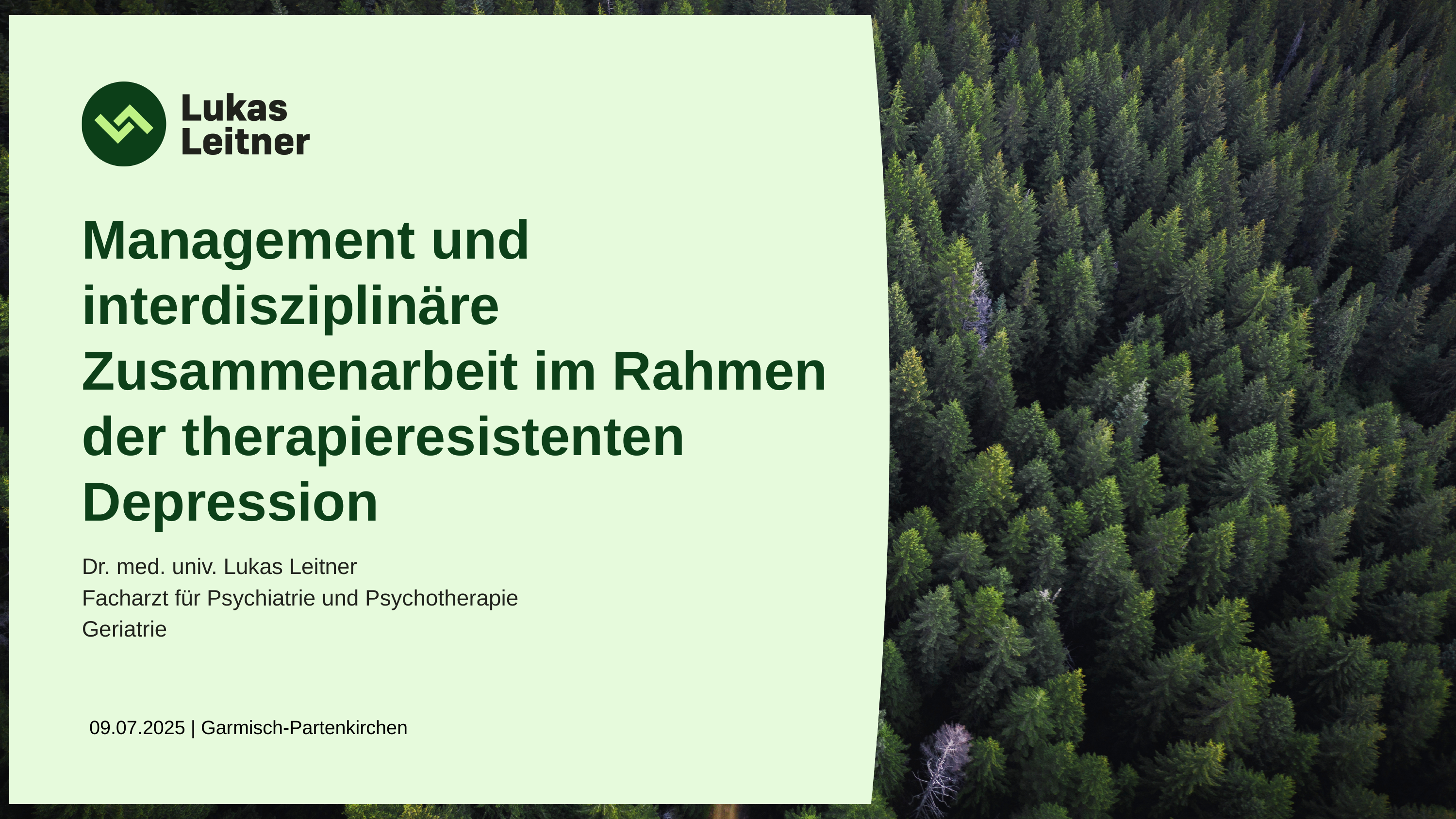

Management und interdisziplinäre Zusammenarbeit im Rahmen der therapieresistenten
Depression
Dr. med. univ. Lukas Leitner
Facharzt für Psychiatrie und Psychotherapie
Geriatrie
09.07.2025 | Garmisch-Partenkirchen